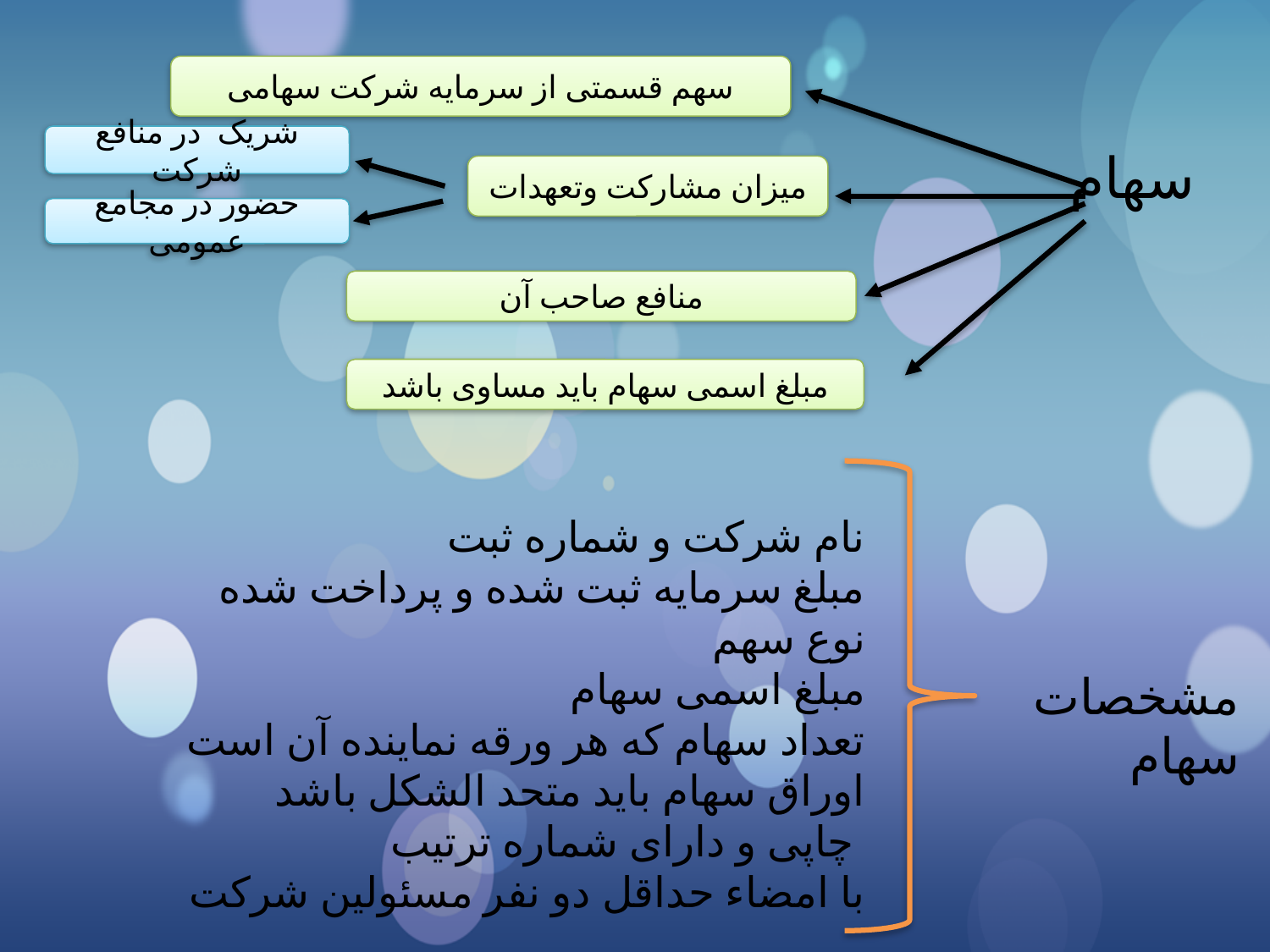

سهم قسمتی از سرمایه شرکت سهامی
شریک  در منافع شرکت
سهام
میزان مشارکت وتعهدات
حضور در مجامع عمومی
منافع صاحب آن
مبلغ اسمی سهام باید مساوی باشد

نام شرکت و شماره ثبت
مبلغ سرمایه ثبت شده و پرداخت شده
نوع سهم
مبلغ اسمی سهام
تعداد سهام که هر ورقه نماینده آن است
اوراق سهام باید متحد الشکل باشد
چاپی و دارای شماره ترتیب
با امضاء حداقل دو نفر مسئولین شرکت
مشخصات سهام